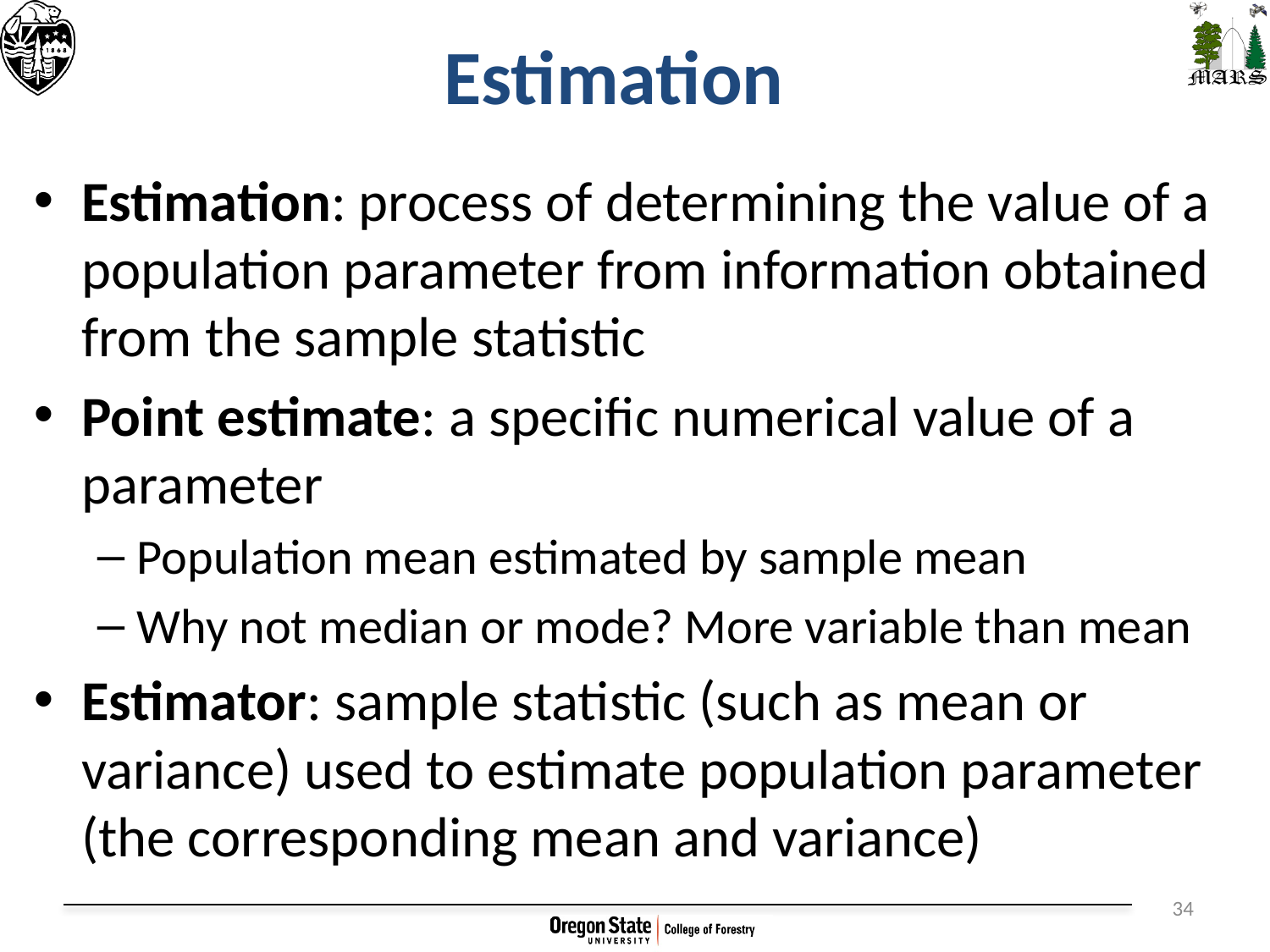

# Estimation
Estimation: process of determining the value of a population parameter from information obtained from the sample statistic
Point estimate: a specific numerical value of a parameter
Population mean estimated by sample mean
Why not median or mode? More variable than mean
Estimator: sample statistic (such as mean or variance) used to estimate population parameter (the corresponding mean and variance)
34